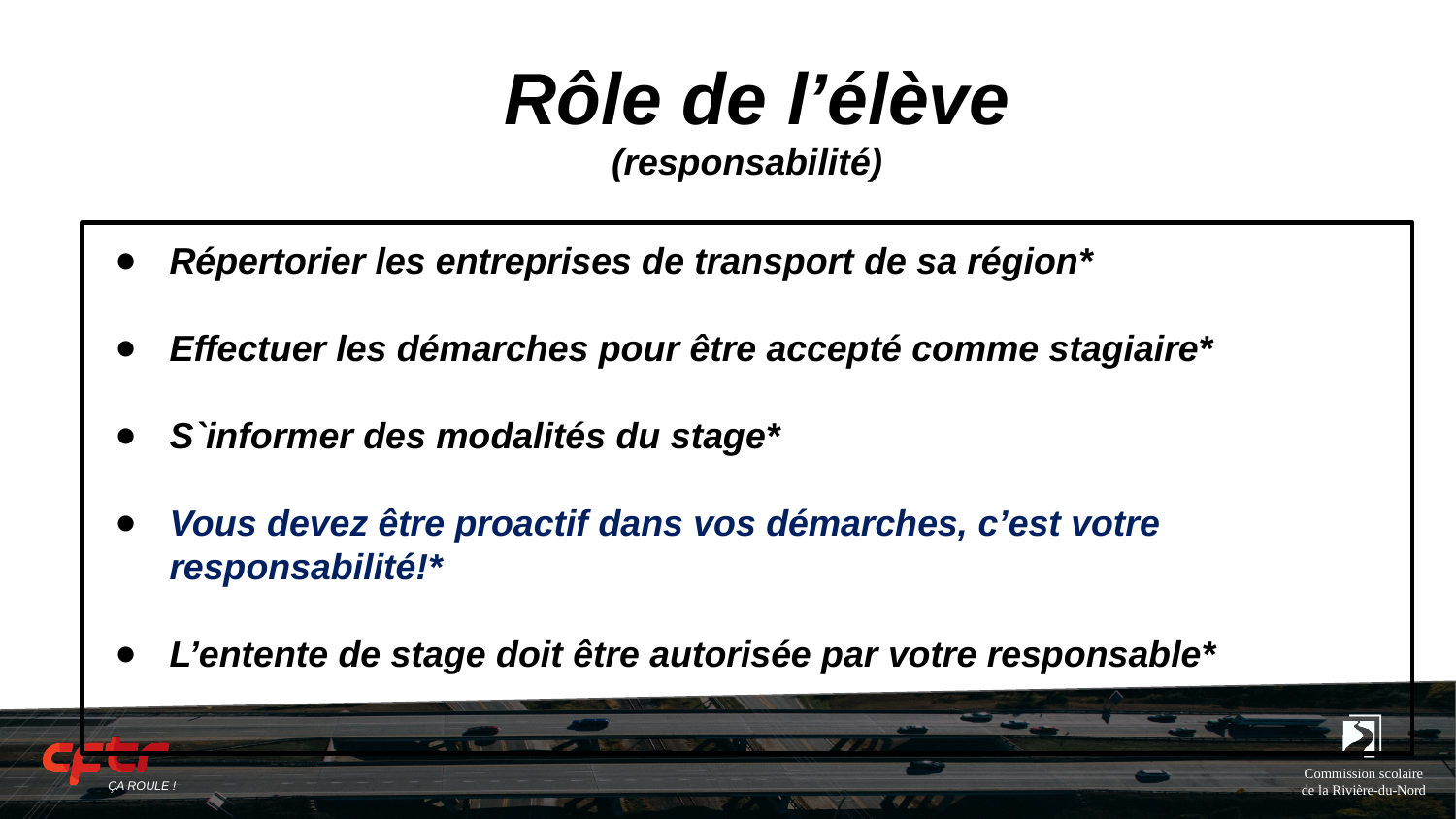

# Rôle de l’élève
(responsabilité)

Répertorier les entreprises de transport de sa région*

Effectuer les démarches pour être accepté comme stagiaire*

S`informer des modalités du stage*

Vous devez être proactif dans vos démarches, c’est votre responsabilité!*

L’entente de stage doit être autorisée par votre responsable*